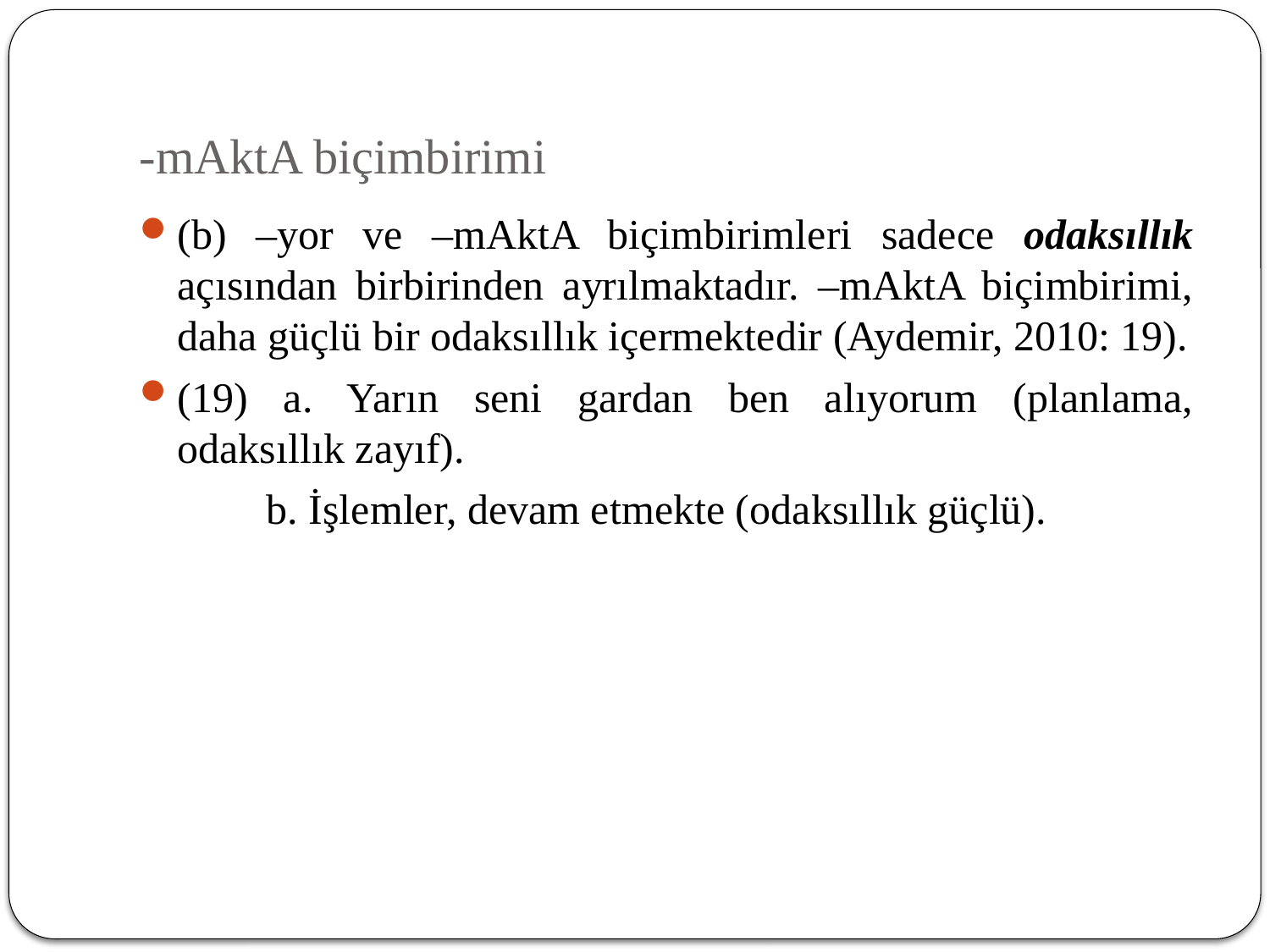

# -mAktA biçimbirimi
(b) –yor ve –mAktA biçimbirimleri sadece odaksıllık açısından birbirinden ayrılmaktadır. –mAktA biçimbirimi, daha güçlü bir odaksıllık içermektedir (Aydemir, 2010: 19).
(19) a. Yarın seni gardan ben alıyorum (planlama, odaksıllık zayıf).
	b. İşlemler, devam etmekte (odaksıllık güçlü).